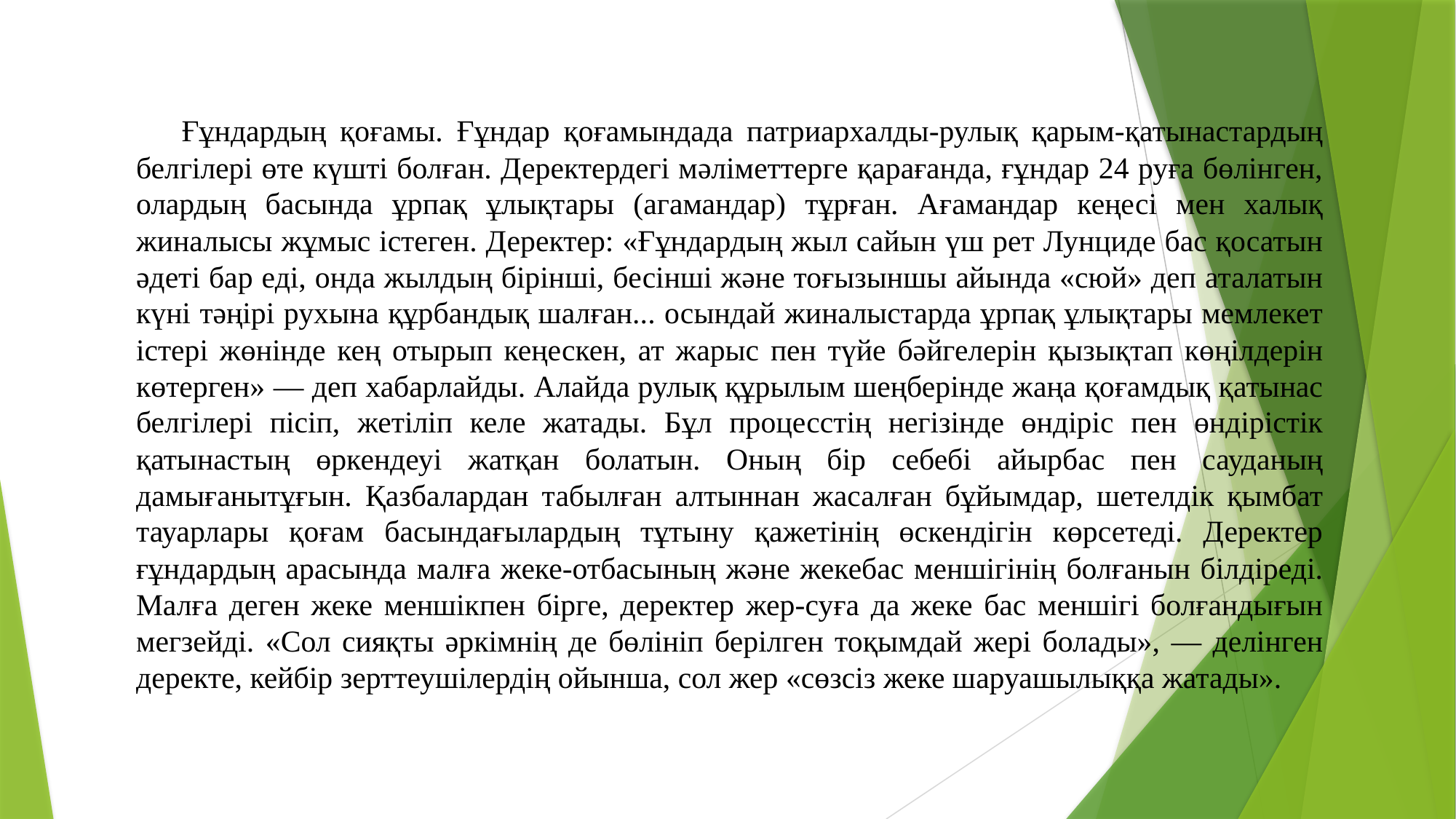

Ғұндардың қоғамы. Ғұндар қоғамындада патриархалды-рулық қарым-қатынастардың белгілері өте күшті болған. Деректердегі мәліметтерге қарағанда, ғұндар 24 руға бөлінген, олардың басында ұрпақ ұлықтары (агамандар) тұрған. Ағамандар кеңесі мен халық жиналысы жұмыс істеген. Деректер: «Ғұндардың жыл сайын үш рет Лунциде бас қосатын әдеті бар еді, онда жылдың бірінші, бесінші және тоғызыншы айында «сюй» деп аталатын күні тәңірі рухына құрбандық шалған... осындай жиналыстарда ұрпақ ұлықтары мемлекет істері жөнінде кең отырып кеңескен, ат жарыс пен түйе бәйгелерін қызықтап көңілдерін көтерген» — деп хабарлайды. Алайда рулық құрылым шеңберінде жаңа қоғамдық қатынас белгілері пісіп, жетіліп келе жатады. Бұл процесстің негізінде өндіріс пен өндірістік қатынастың өркендеуі жатқан болатын. Оның бір себебі айырбас пен сауданың дамығанытұғын. Қазбалардан табылған алтыннан жасалған бұйымдар, шетелдік қымбат тауарлары қоғам басындағылардың тұтыну қажетінің өскендігін көрсетеді. Деректер ғұндардың арасында малға жеке-отбасының және жекебас меншігінің болғанын білдіреді. Малға деген жеке меншікпен бірге, деректер жер-суға да жеке бас меншігі болғандығын мегзейді. «Сол сияқты әркімнің де бөлініп берілген тоқымдай жері болады», — делінген деректе, кейбір зерттеушілердің ойынша, сол жер «сөзсіз жеке шаруашылыққа жатады».